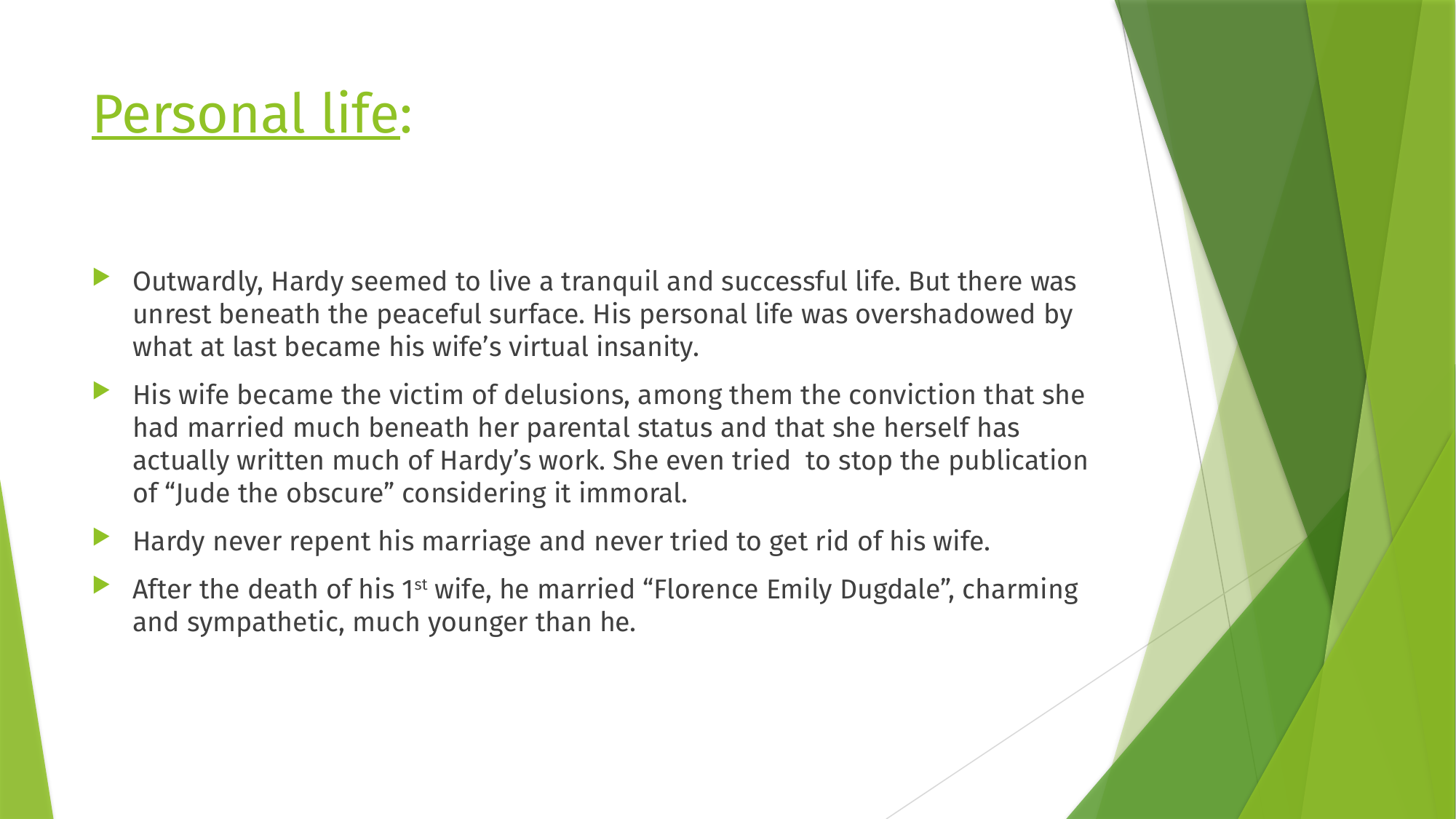

# Personal life:
Outwardly, Hardy seemed to live a tranquil and successful life. But there was unrest beneath the peaceful surface. His personal life was overshadowed by what at last became his wife’s virtual insanity.
His wife became the victim of delusions, among them the conviction that she had married much beneath her parental status and that she herself has actually written much of Hardy’s work. She even tried  to stop the publication of “Jude the obscure” considering it immoral.
Hardy never repent his marriage and never tried to get rid of his wife.
After the death of his 1st wife, he married “Florence Emily Dugdale”, charming and sympathetic, much younger than he.